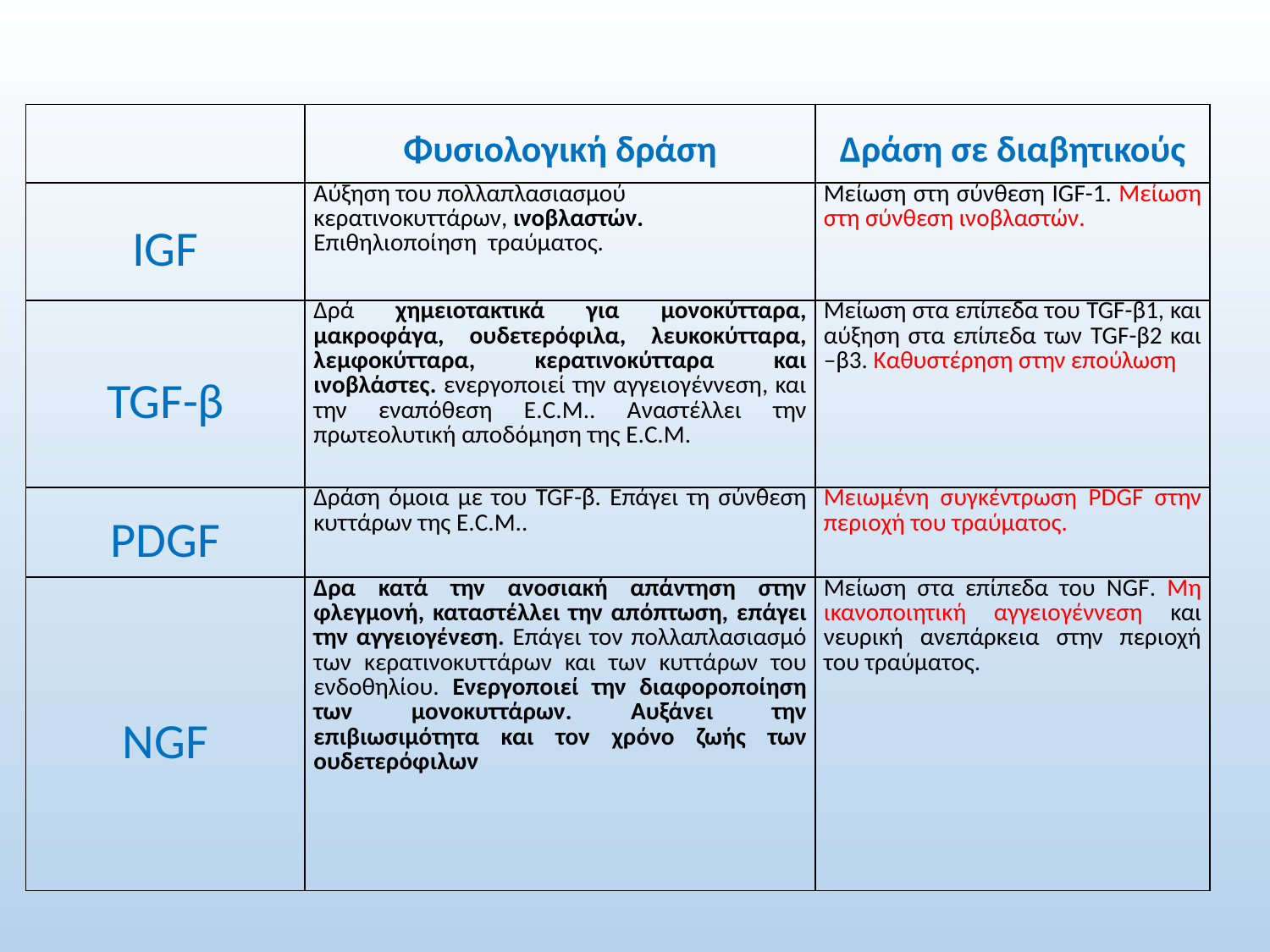

|  | Φυσιολογική δράση | Δράση σε διαβητικούς |
| --- | --- | --- |
| IGF | Αύξηση του πολλαπλασιασμού κερατινοκυττάρων, ινοβλαστών. Επιθηλιοποίηση τραύματος. | Μείωση στη σύνθεση IGF-1. Μείωση στη σύνθεση ινοβλαστών. |
| TGF-β | Δρά χημειοτακτικά για μονοκύτταρα, μακροφάγα, ουδετερόφιλα, λευκοκύτταρα, λεμφοκύτταρα, κερατινοκύτταρα και ινοβλάστες. ενεργοποιεί την αγγειογέννεση, και την εναπόθεση E.C.M.. Αναστέλλει την πρωτεολυτική αποδόμηση της E.C.M. | Μείωση στα επίπεδα του TGF-β1, και αύξηση στα επίπεδα των TGF-β2 και –β3. Καθυστέρηση στην επούλωση |
| PDGF | Δράση όμοια με του TGF-β. Eπάγει τη σύνθεση κυττάρων της E.C.M.. | Μειωμένη συγκέντρωση PDGF στην περιοχή του τραύματος. |
| NGF | Δρα κατά την ανοσιακή απάντηση στην φλεγμονή, καταστέλλει την απόπτωση, επάγει την αγγειογένεση. Επάγει τον πολλαπλασιασμό των κερατινοκυττάρων και των κυττάρων του ενδοθηλίου. Ενεργοποιεί την διαφοροποίηση των μονοκυττάρων. Αυξάνει την επιβιωσιμότητα και τον χρόνο ζωής των ουδετερόφιλων | Μείωση στα επίπεδα του NGF. Μη ικανοποιητική αγγειογέννεση και νευρική ανεπάρκεια στην περιοχή του τραύματος. |